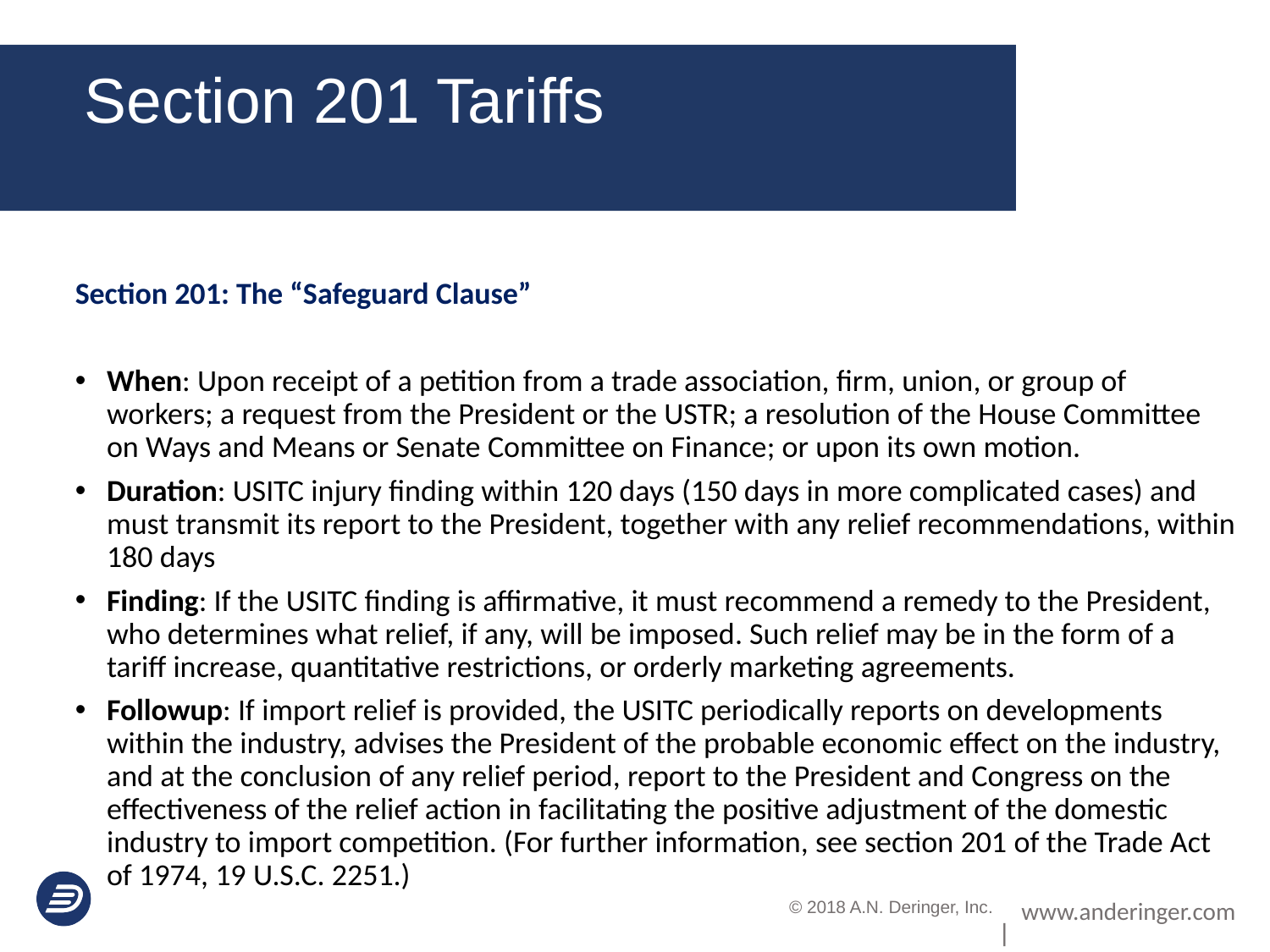

Section 201 Tariffs
Section 201: The “Safeguard Clause”

When: Upon receipt of a petition from a trade association, firm, union, or group of workers; a request from the President or the USTR; a resolution of the House Committee on Ways and Means or Senate Committee on Finance; or upon its own motion.
Duration: USITC injury finding within 120 days (150 days in more complicated cases) and must transmit its report to the President, together with any relief recommendations, within 180 days
Finding: If the USITC finding is affirmative, it must recommend a remedy to the President, who determines what relief, if any, will be imposed. Such relief may be in the form of a tariff increase, quantitative restrictions, or orderly marketing agreements.
Followup: If import relief is provided, the USITC periodically reports on developments within the industry, advises the President of the probable economic effect on the industry, and at the conclusion of any relief period, report to the President and Congress on the effectiveness of the relief action in facilitating the positive adjustment of the domestic industry to import competition. (For further information, see section 201 of the Trade Act of 1974, 19 U.S.C. 2251.)